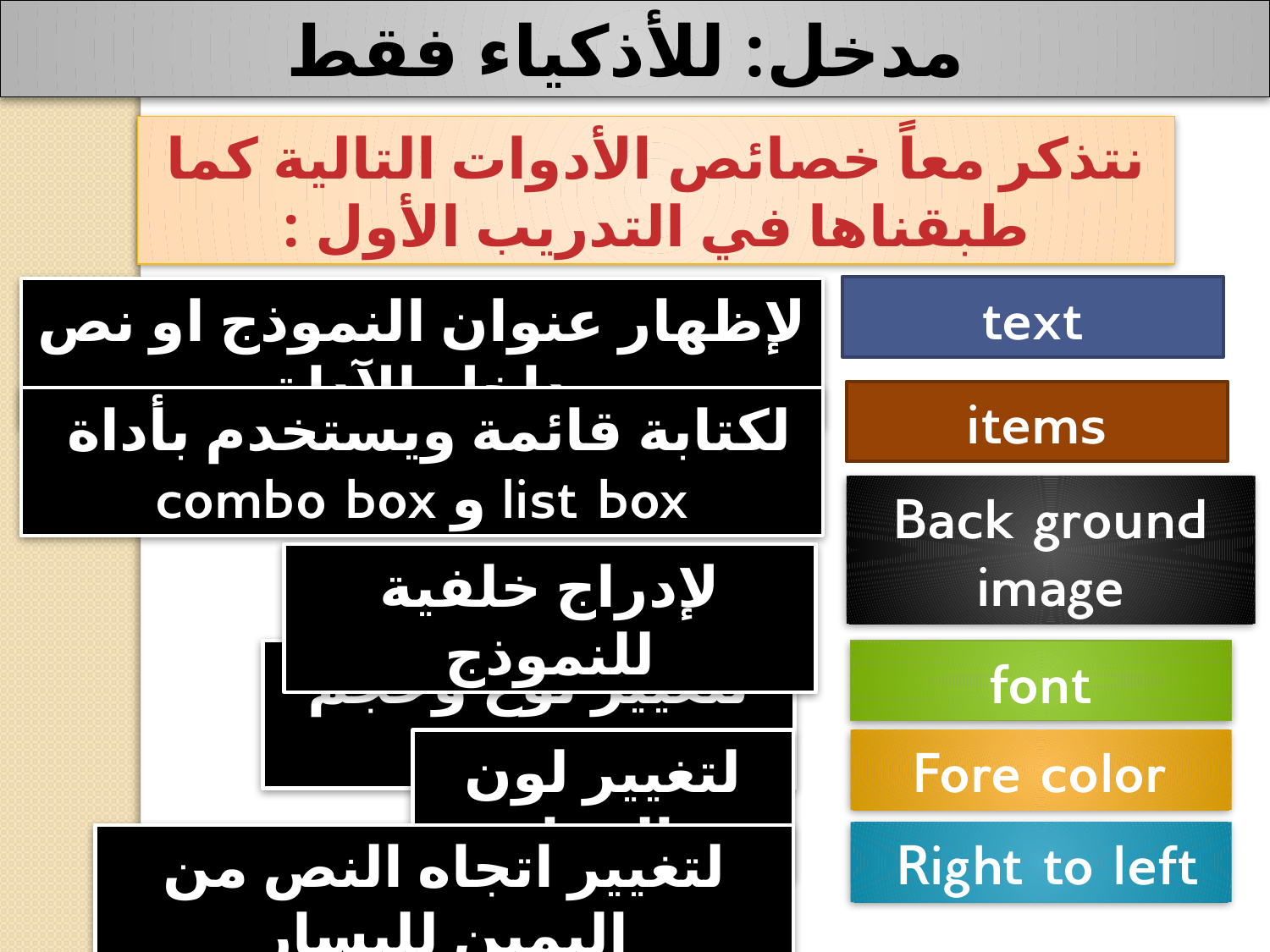

مدخل: للأذكياء فقط
نتذكر معاً خصائص الأدوات التالية كما طبقناها في التدريب الأول :
text
لإظهار عنوان النموذج او نص داخل الآداة
items
لكتابة قائمة ويستخدم بأداة  list box و combo box
Back ground image
لإدراج خلفية للنموذج
لتغيير نوع وحجم الخط
font
لتغيير لون الخط
Fore color
Right to left
لتغيير اتجاه النص من اليمين لليسار